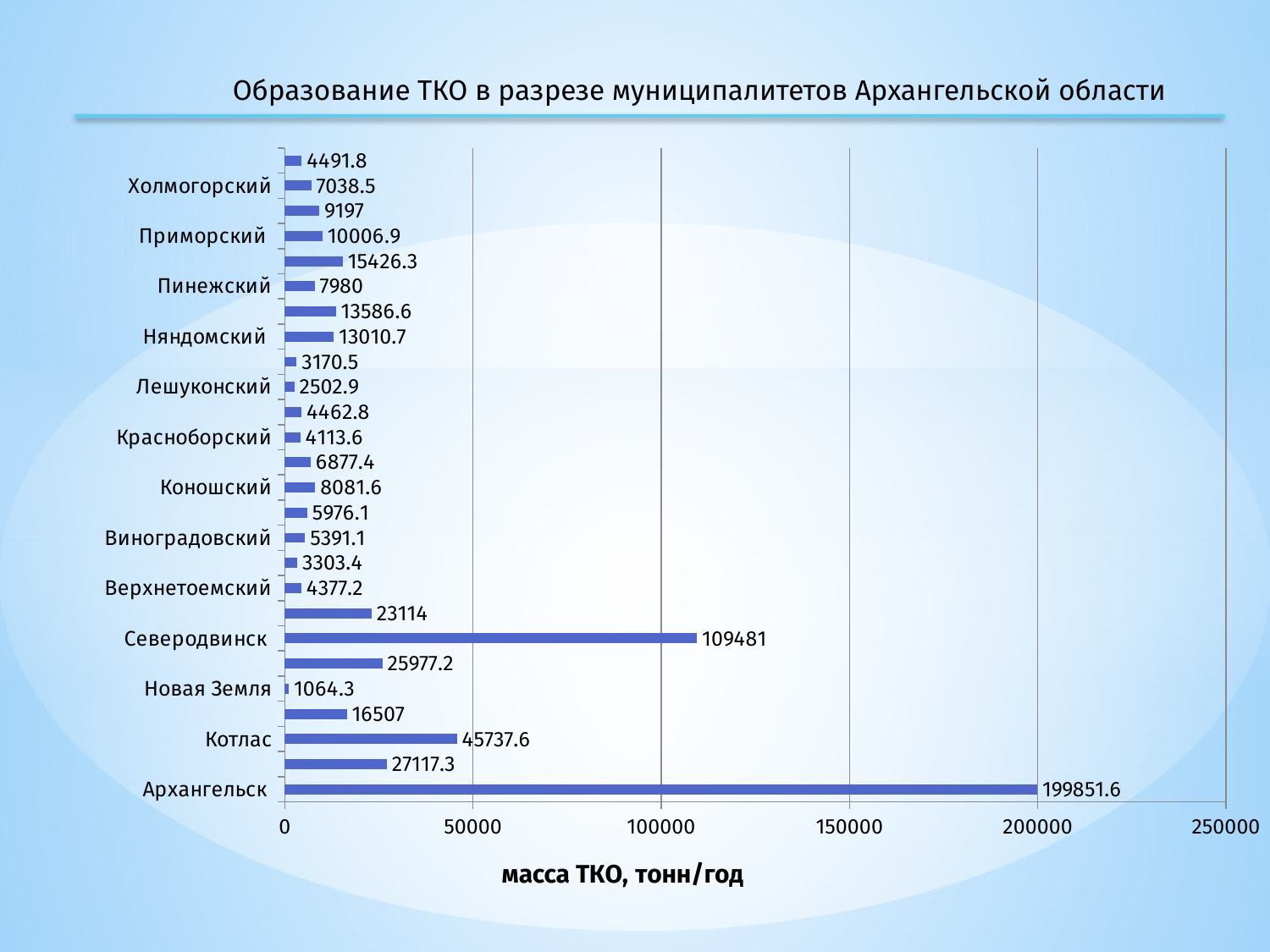

### Chart:

| Category | масса ТКО, тонн/год |
|---|---|
| Архангельск  | 199851.6 |
| Коряжма  | 27117.3 |
| Котлас | 45737.6 |
| Мирный | 16507.0 |
| Новая Земля | 1064.3 |
| Новодвинск  | 25977.2 |
| Северодвинск  | 109481.0 |
| Вельский  | 23114.0 |
| Верхнетоемский | 4377.2 |
| Вилегодский | 3303.4 |
| Виноградовский | 5391.1 |
| Каргопольский | 5976.1 |
| Коношский | 8081.6 |
| Котласский  | 6877.4 |
| Красноборский | 4113.6 |
| Ленский  | 4462.8 |
| Лешуконский | 2502.9 |
| Мезенский  | 3170.5 |
| Няндомский  | 13010.7 |
| Онежский | 13586.6 |
| Пинежский | 7980.0 |
| Плесецкий | 15426.3 |
| Приморский  | 10006.9 |
| Устьянский | 9197.0 |
| Холмогорский | 7038.5 |
| Шенкурский  | 4491.8 |
Образование ТКО в разрезе муниципалитетов Архангельской области